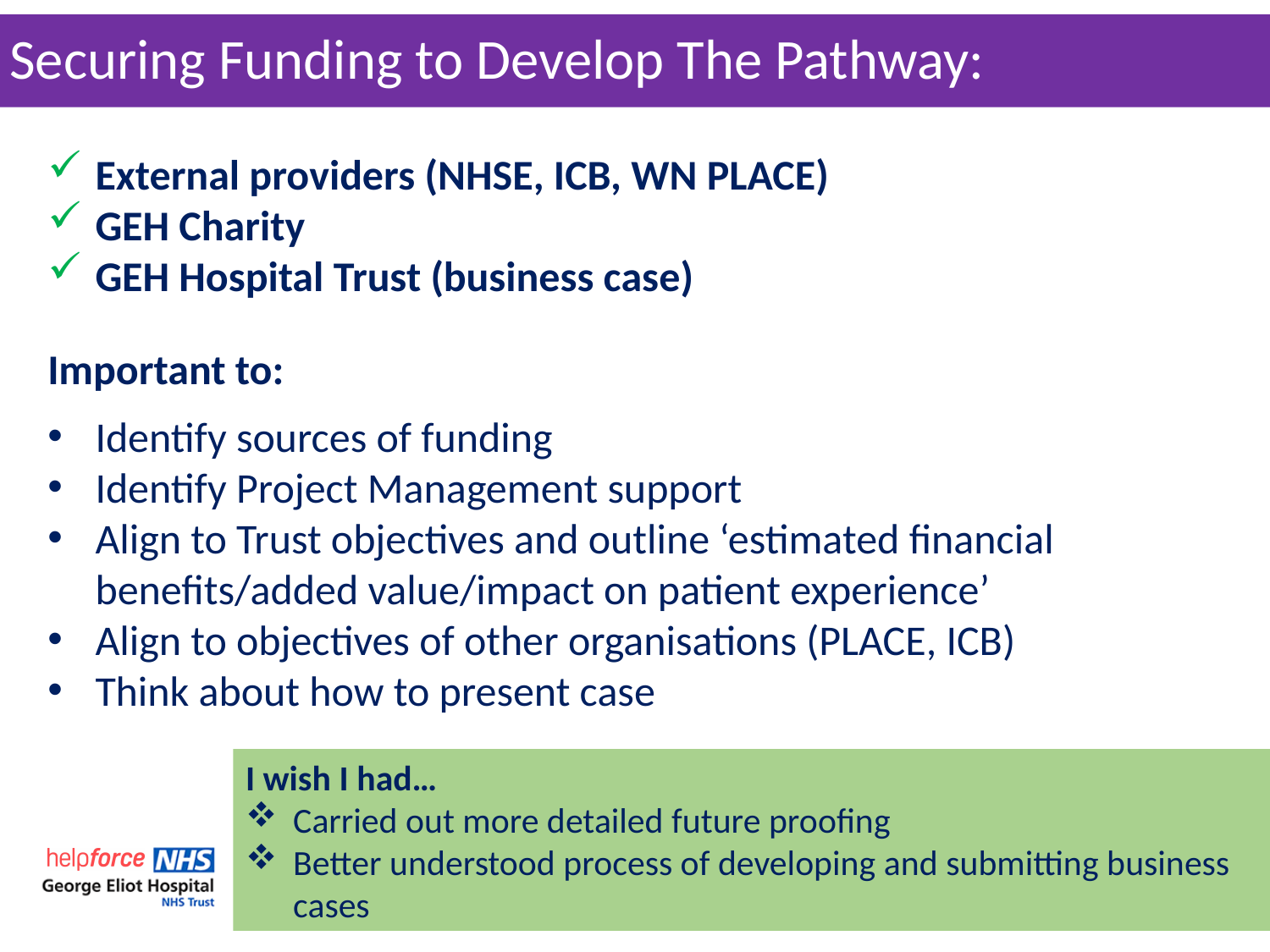

Securing Funding to Develop The Pathway:
External providers (NHSE, ICB, WN PLACE)
GEH Charity
GEH Hospital Trust (business case)

Important to:

Identify sources of funding
Identify Project Management support
Align to Trust objectives and outline ‘estimated financial benefits/added value/impact on patient experience’
Align to objectives of other organisations (PLACE, ICB)
Think about how to present case

I wish I had…
Carried out more detailed future proofing
Better understood process of developing and submitting business cases